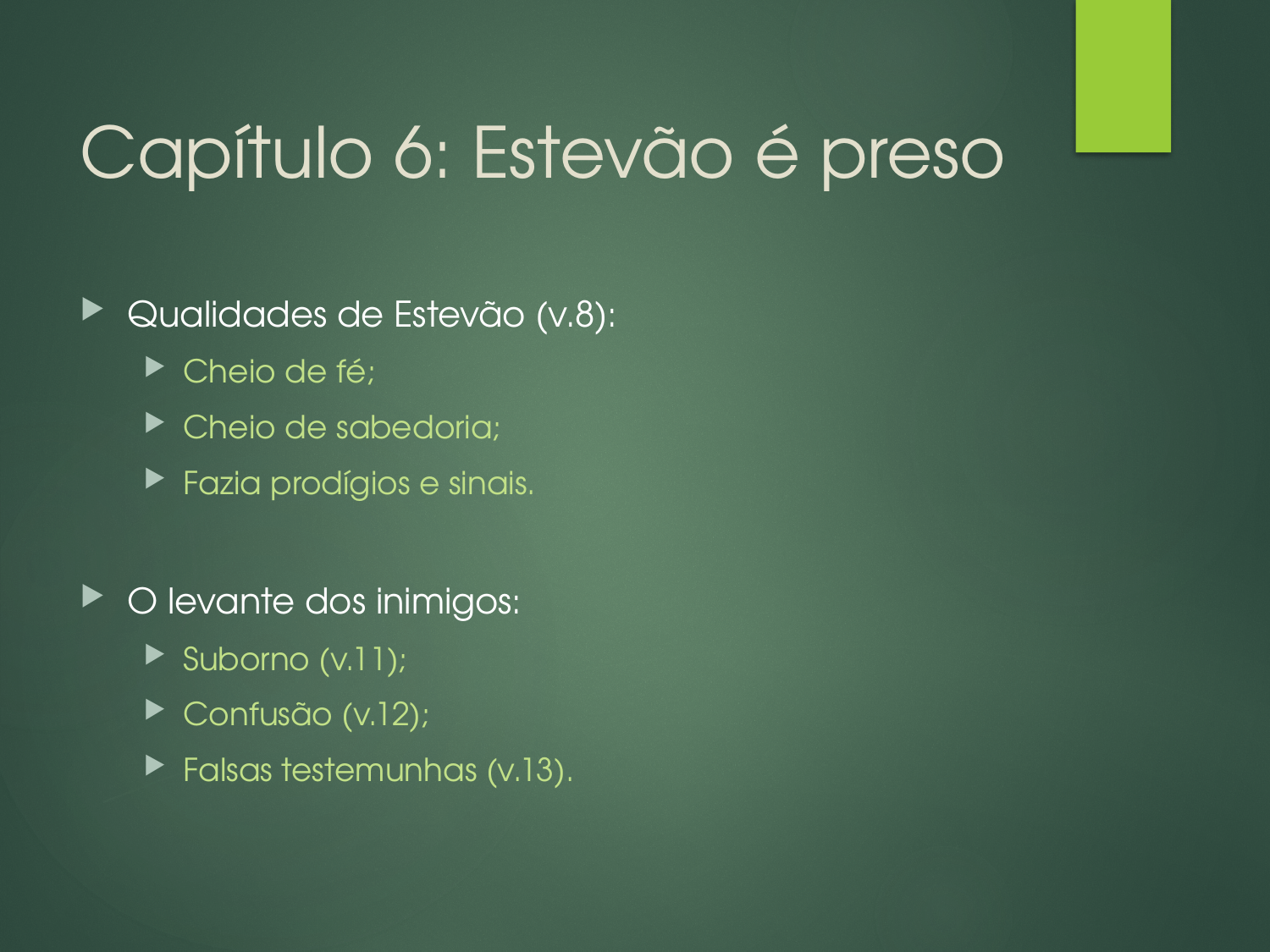

# Capítulo 6: Estevão é preso
Qualidades de Estevão (v.8):
Cheio de fé;
Cheio de sabedoria;
Fazia prodígios e sinais.

O levante dos inimigos:
Suborno (v.11);
Confusão (v.12);
Falsas testemunhas (v.13).